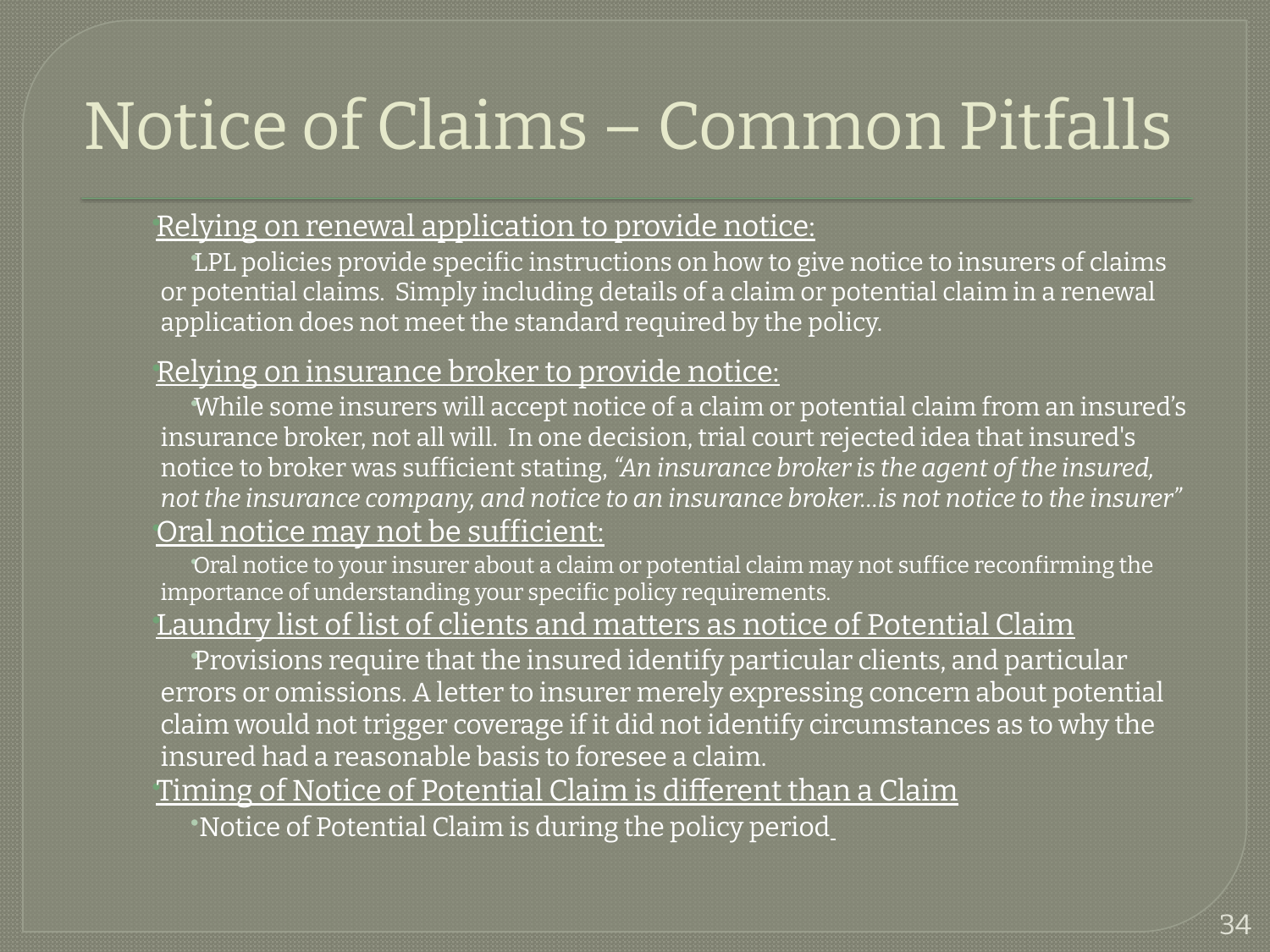

# Notice of Claims – Common Pitfalls
Relying on renewal application to provide notice:
LPL policies provide specific instructions on how to give notice to insurers of claims or potential claims.  Simply including details of a claim or potential claim in a renewal application does not meet the standard required by the policy.

Relying on insurance broker to provide notice:
While some insurers will accept notice of a claim or potential claim from an insured’s insurance broker, not all will.  In one decision, trial court rejected idea that insured's notice to broker was sufficient stating, “An insurance broker is the agent of the insured, not the insurance company, and notice to an insurance broker…is not notice to the insurer”
Oral notice may not be sufficient:
Oral notice to your insurer about a claim or potential claim may not suffice reconfirming the importance of understanding your specific policy requirements.
Laundry list of list of clients and matters as notice of Potential Claim
Provisions require that the insured identify particular clients, and particular errors or omissions. A letter to insurer merely expressing concern about potential claim would not trigger coverage if it did not identify circumstances as to why the insured had a reasonable basis to foresee a claim.
Timing of Notice of Potential Claim is different than a Claim
 Notice of Potential Claim is during the policy period
34